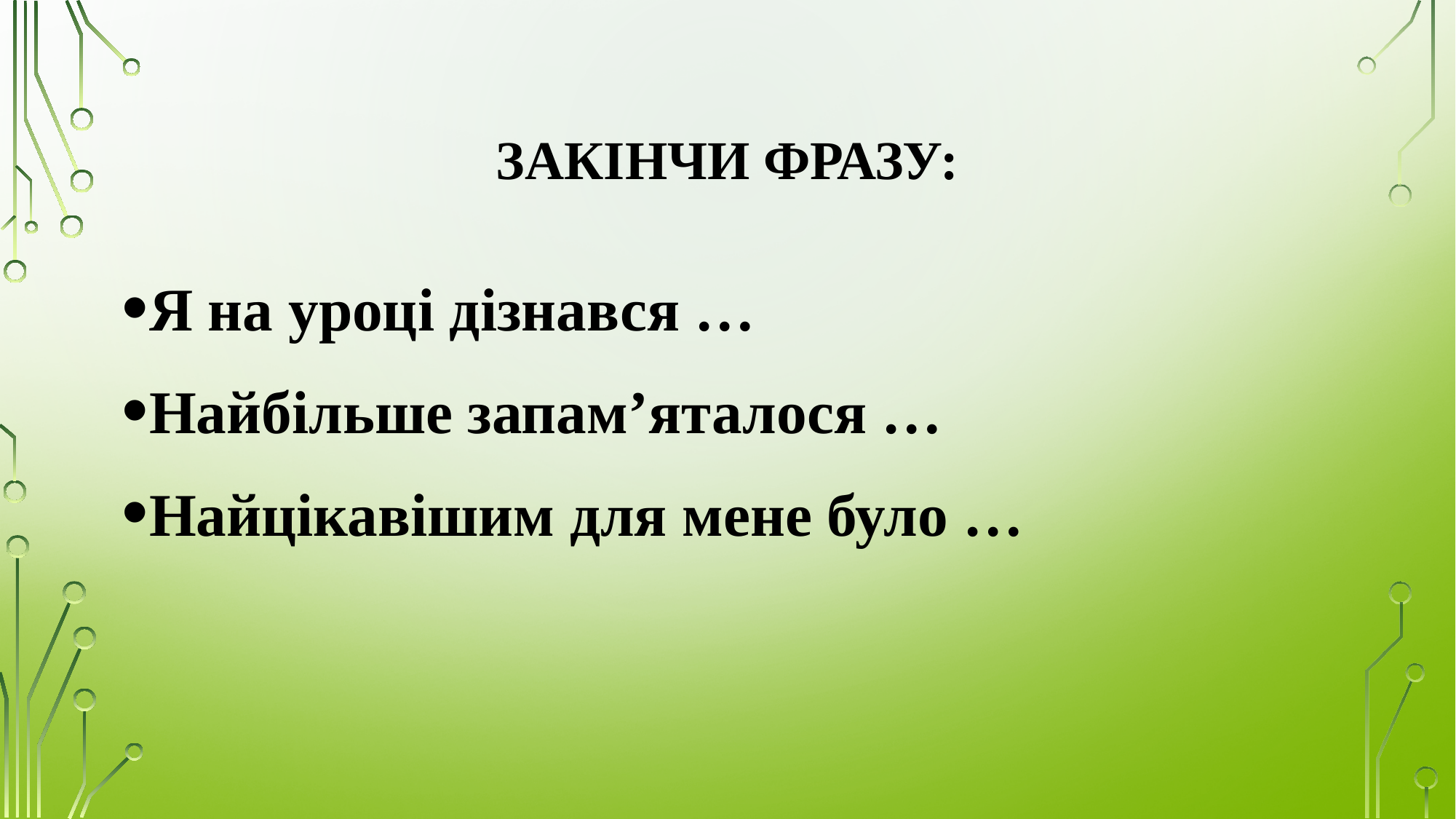

# Закінчи фразу:
Я на уроці дізнався …
Найбільше запам’яталося …
Найцікавішим для мене було …